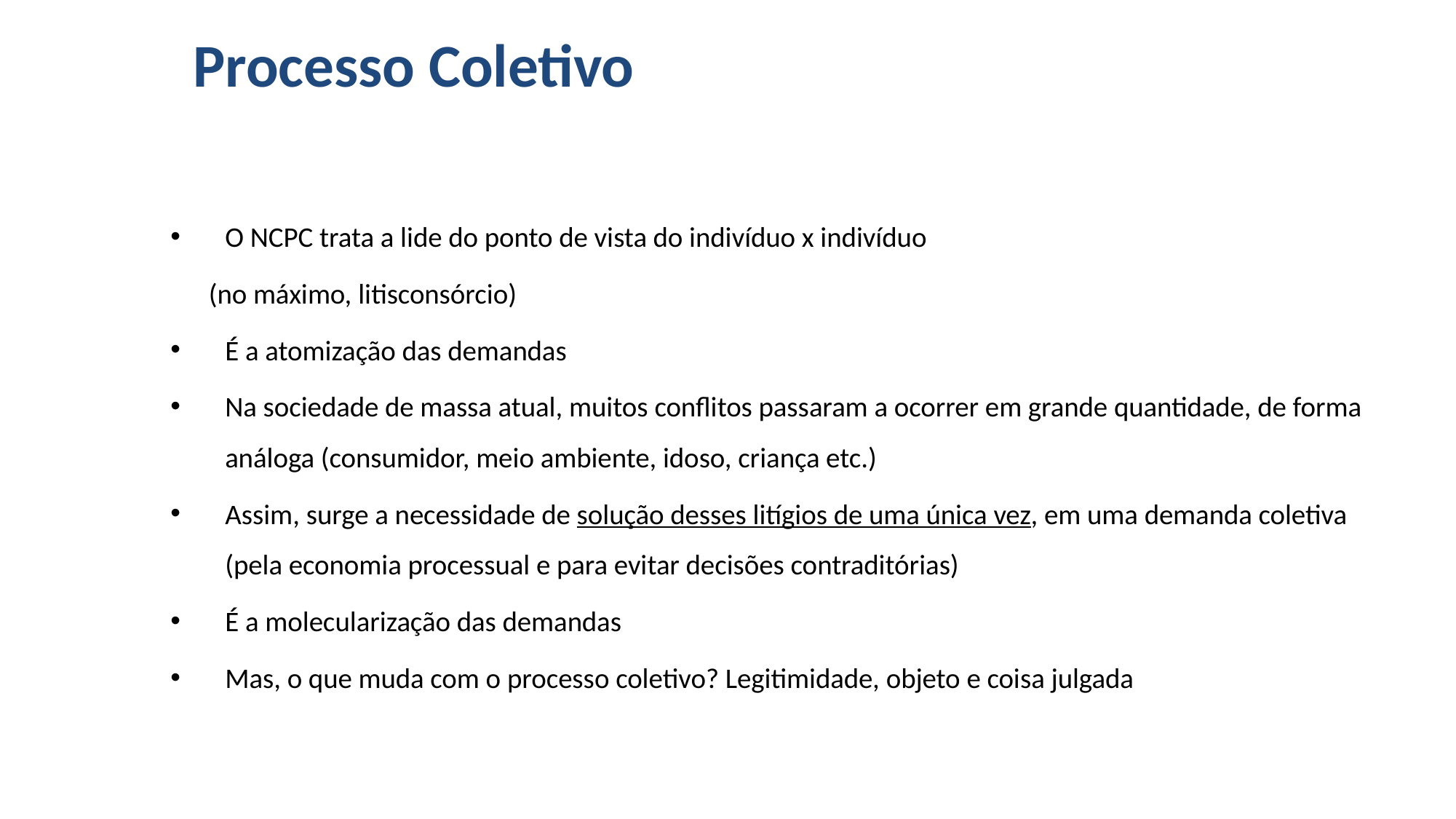

# Processo Coletivo
O NCPC trata a lide do ponto de vista do indivíduo x indivíduo
      (no máximo, litisconsórcio)
É a atomização das demandas
Na sociedade de massa atual, muitos conflitos passaram a ocorrer em grande quantidade, de forma análoga (consumidor, meio ambiente, idoso, criança etc.)
Assim, surge a necessidade de solução desses litígios de uma única vez, em uma demanda coletiva (pela economia processual e para evitar decisões contraditórias)
É a molecularização das demandas
Mas, o que muda com o processo coletivo? Legitimidade, objeto e coisa julgada